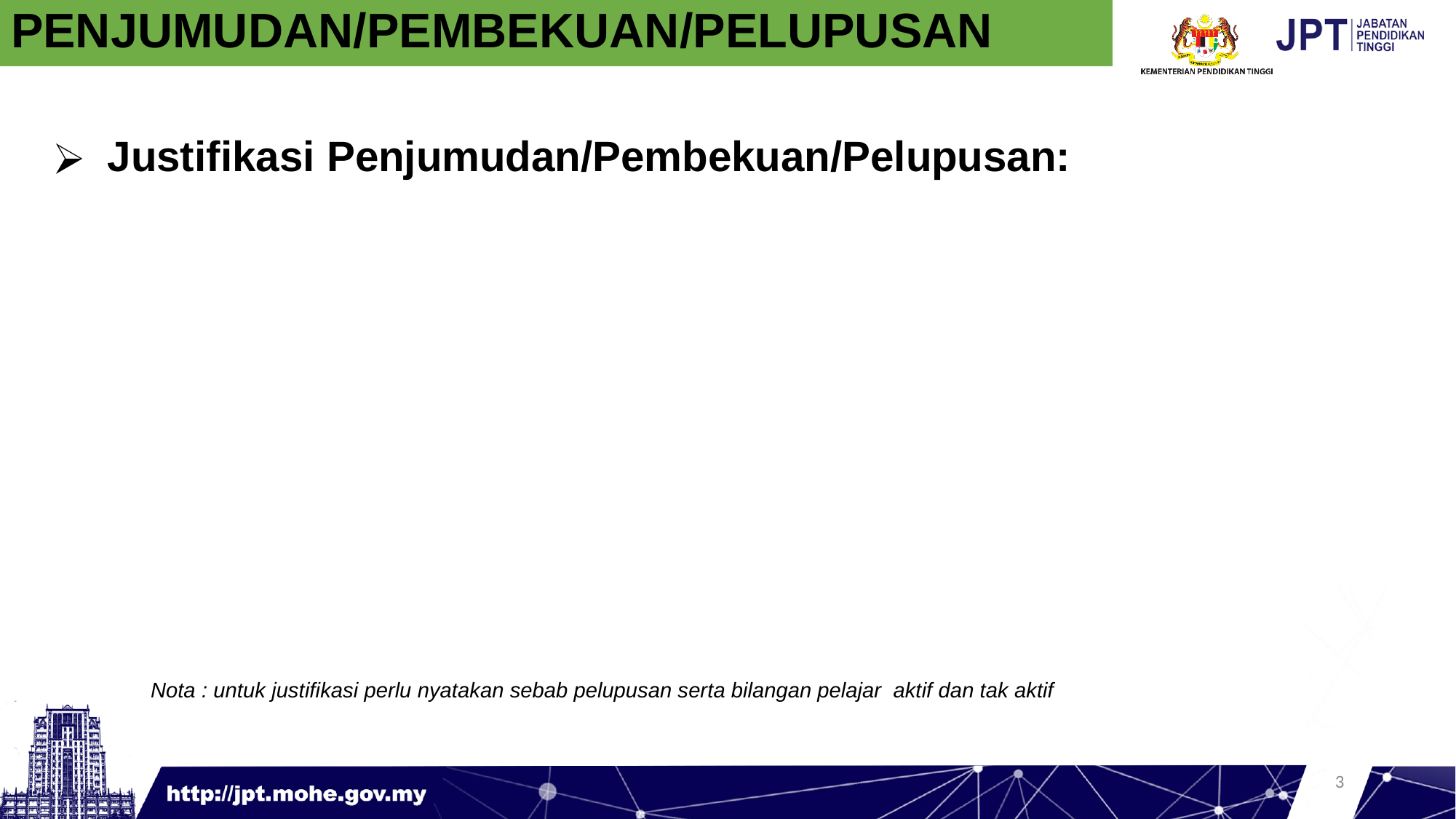

PENJUMUDAN/PEMBEKUAN/PELUPUSAN
Justifikasi Penjumudan/Pembekuan/Pelupusan:

Nota : untuk justifikasi perlu nyatakan sebab pelupusan serta bilangan pelajar  aktif dan tak aktif
3